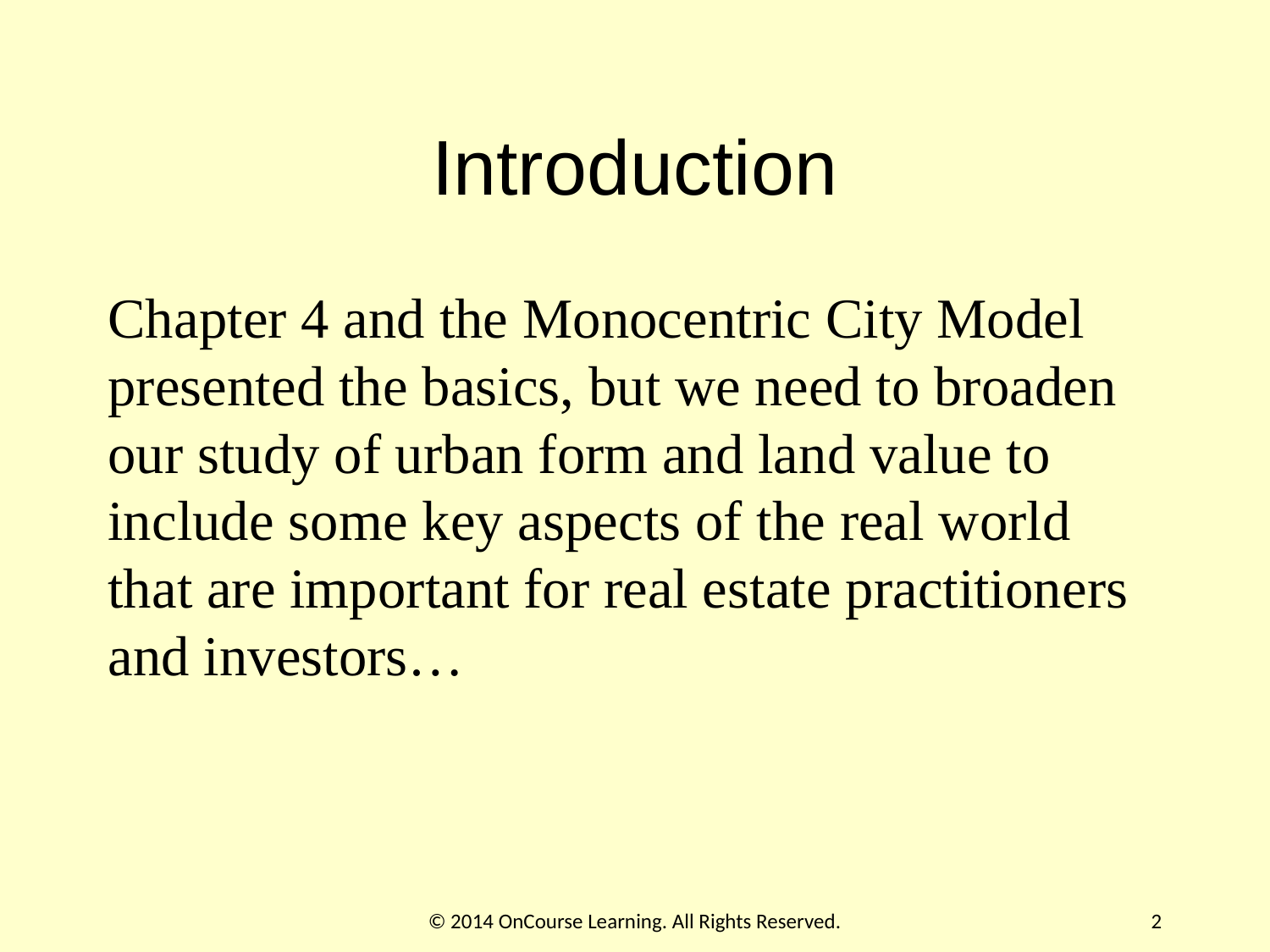

# Introduction
Chapter 4 and the Monocentric City Model presented the basics, but we need to broaden our study of urban form and land value to include some key aspects of the real world that are important for real estate practitioners and investors…
© 2014 OnCourse Learning. All Rights Reserved.
2